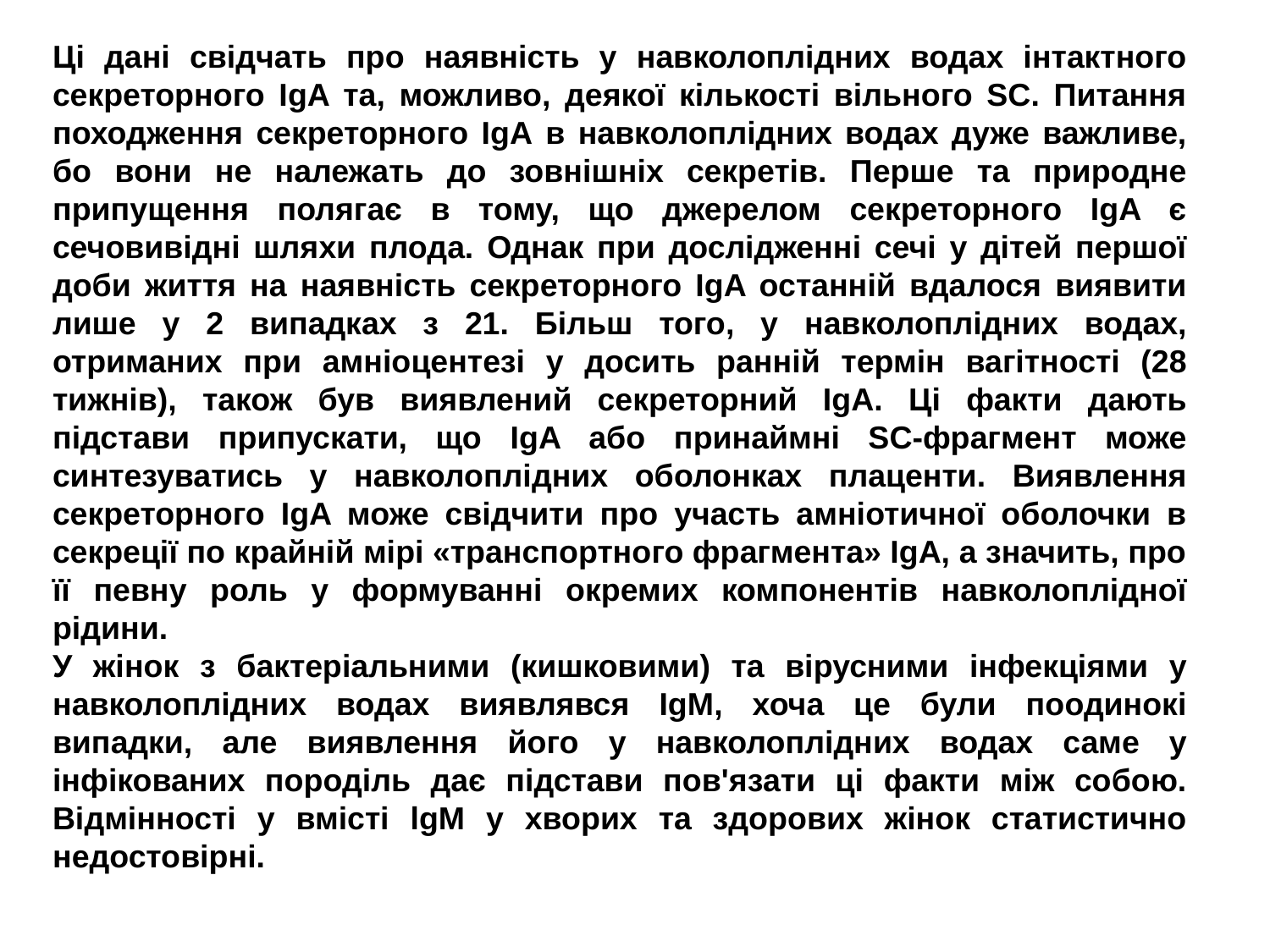

Ці дані свідчать про наявність у навколоплідних водах інтактного секреторного IgA та, можливо, деякої кількості вільного SC. Питання походження секреторного IgА в навколоплідних водах дуже важливе, бо вони не належать до зовнішніх секретів. Перше та природне припущення полягає в тому, що джерелом секреторного IgA є сечовивідні шляхи плода. Однак при дослідженні сечі у дітей першої доби життя на наявність секреторного IgA останній вдалося виявити лише у 2 випадках з 21. Більш того, у навколоплідних водах, отриманих при амніоцентезі у досить ранній термін вагітності (28 тижнів), також був виявлений секреторний IgA. Ці факти дають підстави припускати, що IgA або принаймні SC-фрагмент може синтезуватись у навколоплідних оболонках плаценти. Виявлення секреторного IgA може свідчити про участь амніотичної оболочки в секреції по крайній мірі «транспортного фрагмента» IgA, а значить, про її певну роль у формуванні окремих компонентів навколоплідної рідини.
У жінок з бактеріальними (кишковими) та вірусними інфекціями у навколоплідних водах виявлявся IgM, хоча це були поодинокі випадки, але виявлення його у навколоплідних водах саме у інфікованих породіль дає підстави пов'язати ці факти між собою. Відмінності у вмісті lgM у хворих та здорових жінок статистично недостовірні.